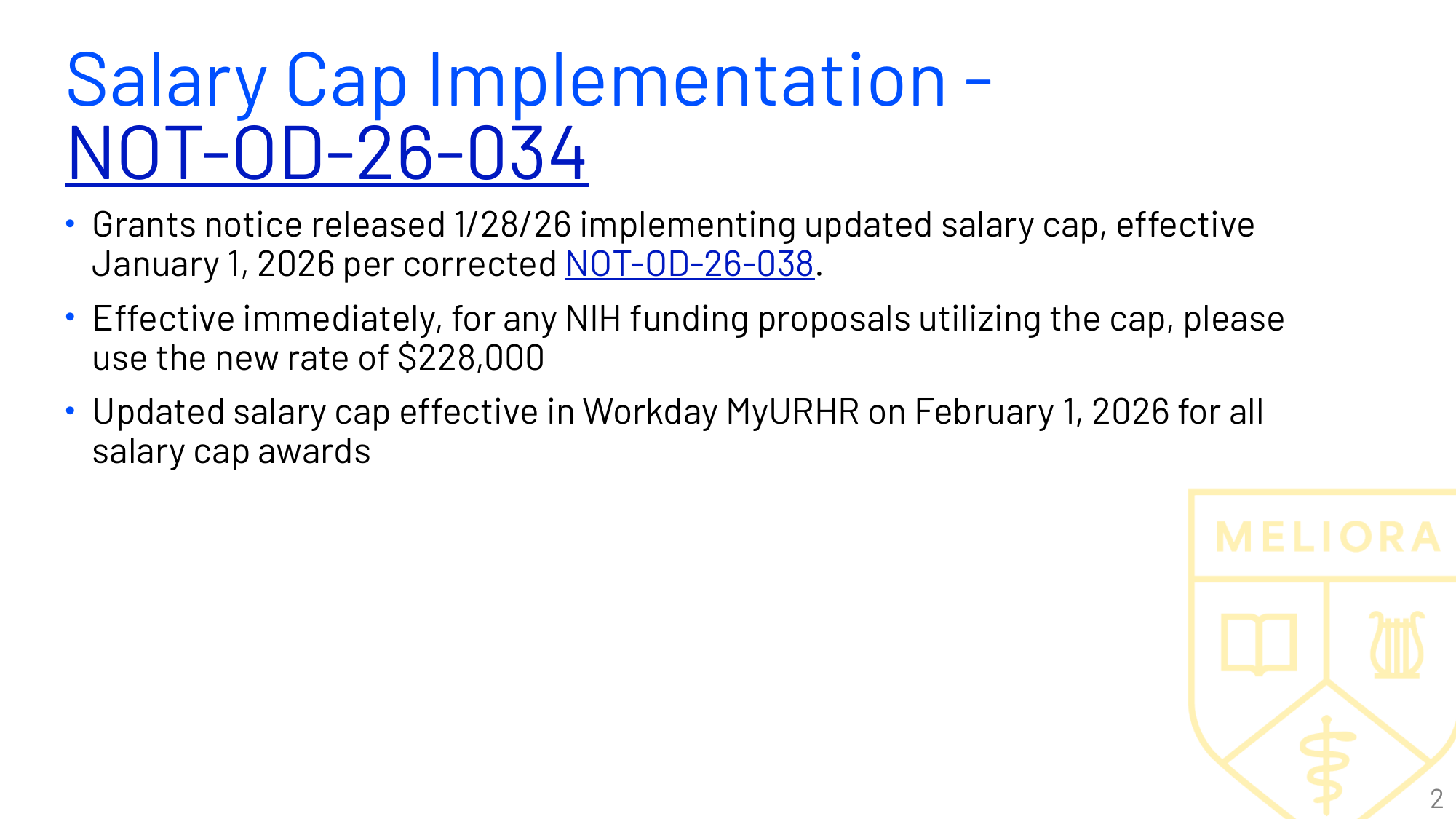

# Salary Cap Implementation - NOT-OD-26-034
Grants notice released 1/28/26 implementing updated salary cap, effective January 1, 2026 per corrected NOT-OD-26-038.
Effective immediately, for any NIH funding proposals utilizing the cap, please use the new rate of $228,000
Updated salary cap effective in Workday MyURHR on February 1, 2026 for all salary cap awards

2